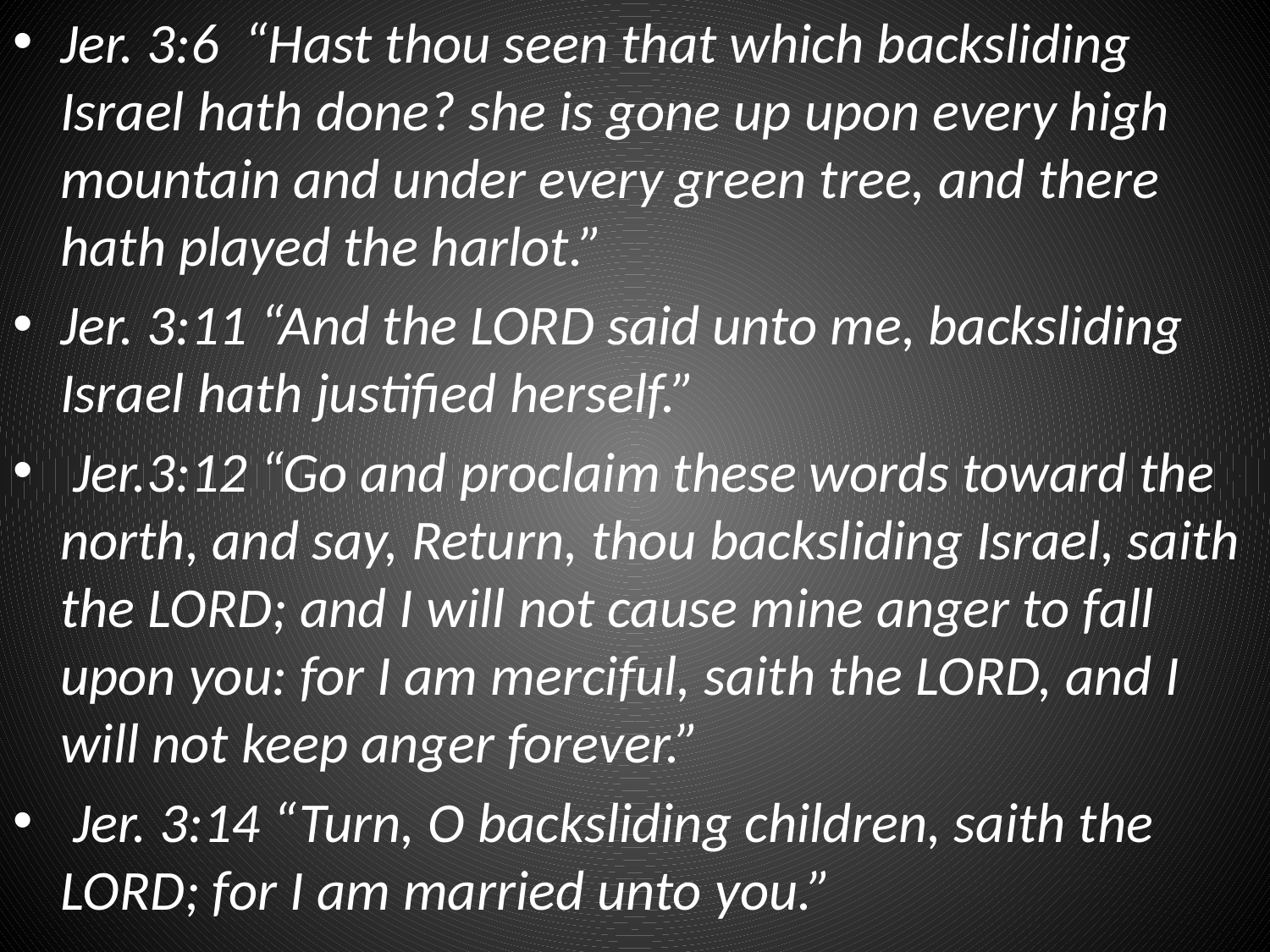

Jer. 3:6  “Hast thou seen that which backsliding Israel hath done? she is gone up upon every high mountain and under every green tree, and there hath played the harlot.”
Jer. 3:11 “And the LORD said unto me, backsliding Israel hath justified herself.”
 Jer.3:12 “Go and proclaim these words toward the north, and say, Return, thou backsliding Israel, saith the LORD; and I will not cause mine anger to fall upon you: for I am merciful, saith the LORD, and I will not keep anger forever.”
 Jer. 3:14 “Turn, O backsliding children, saith the LORD; for I am married unto you.”